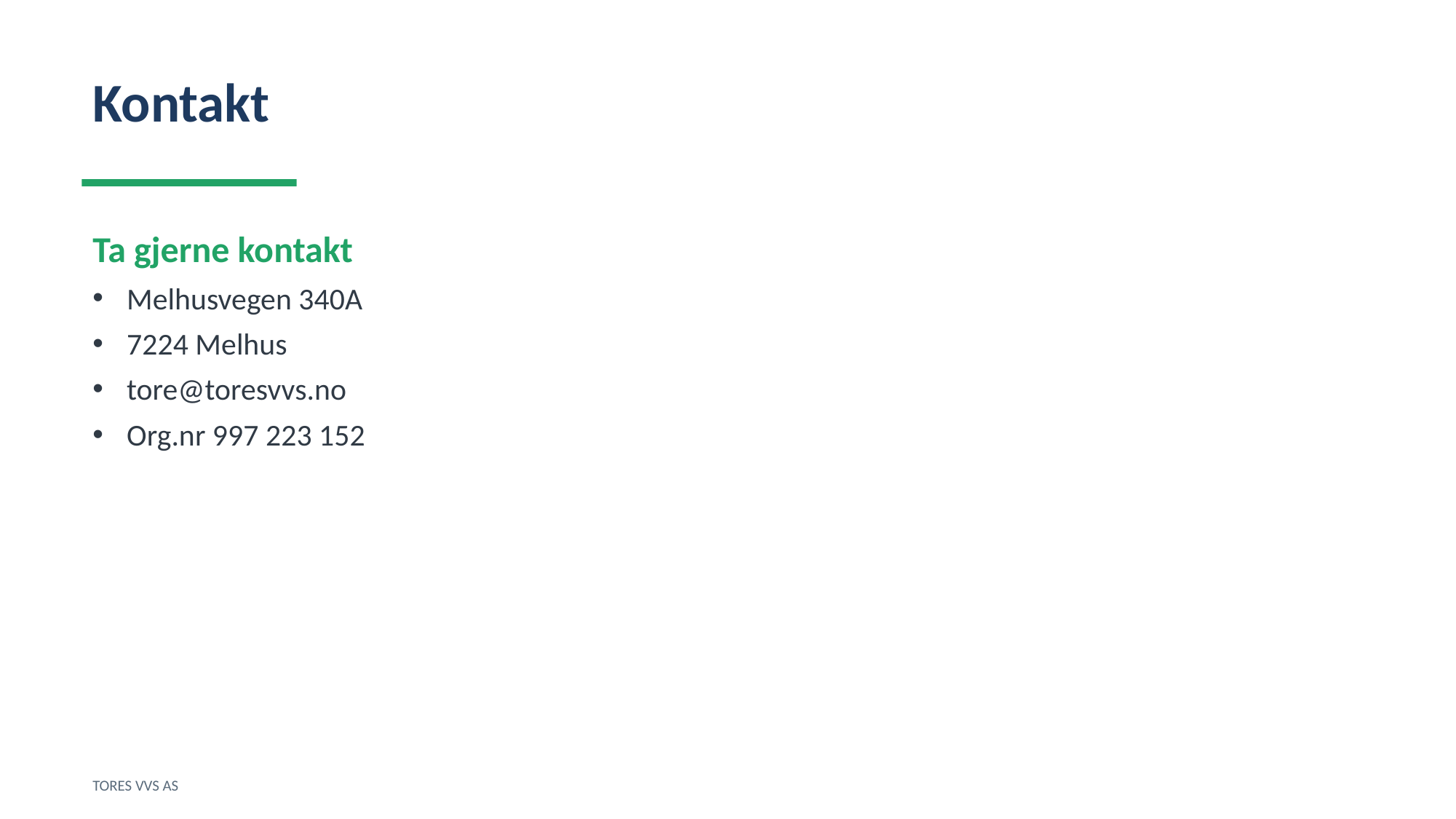

Kontakt

Ta gjerne kontakt
Melhusvegen 340A
7224 Melhus
tore@toresvvs.no
Org.nr 997 223 152
TORES VVS AS